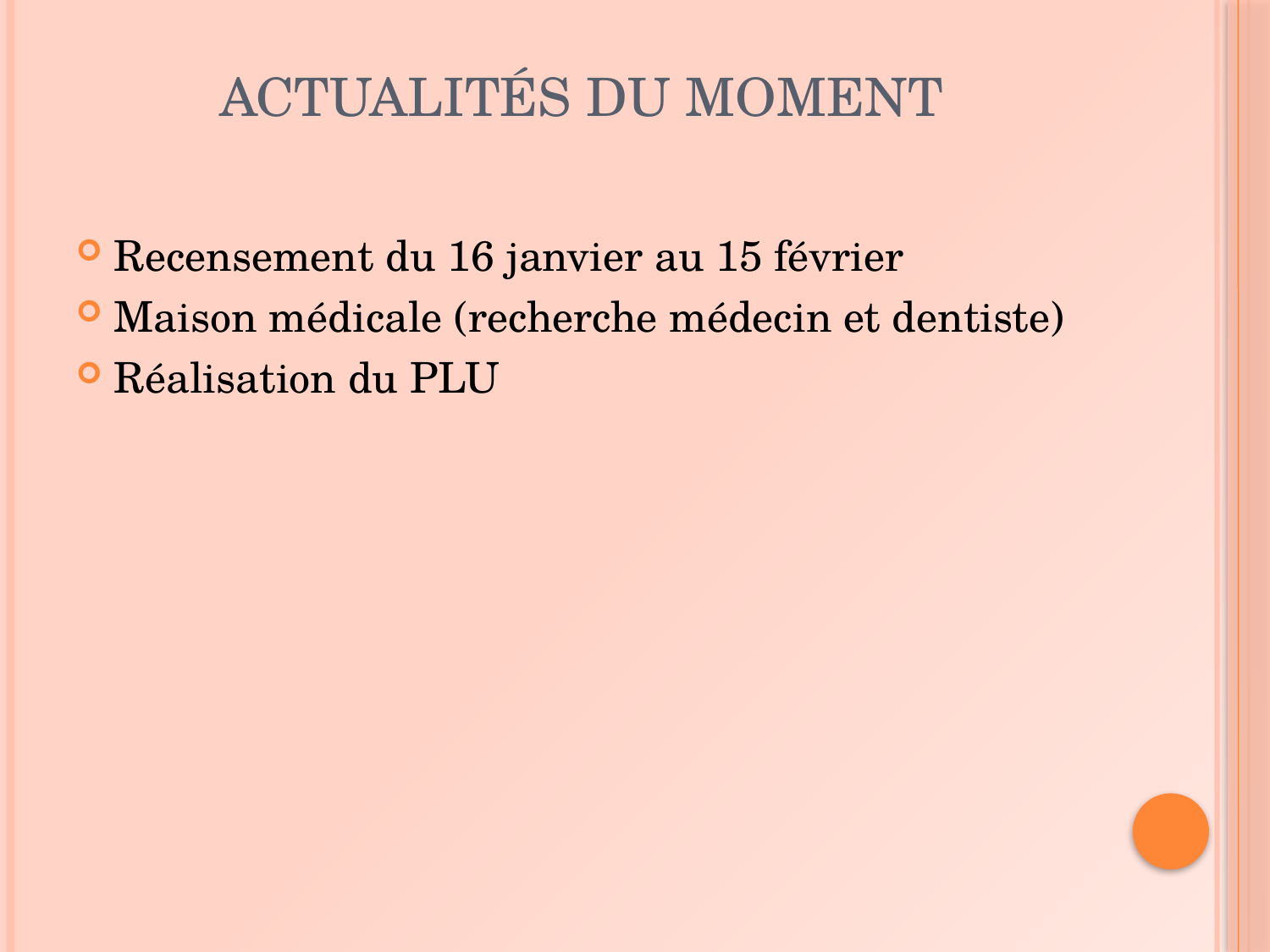

# Actualités du moment
Recensement du 16 janvier au 15 février
Maison médicale (recherche médecin et dentiste)
Réalisation du PLU